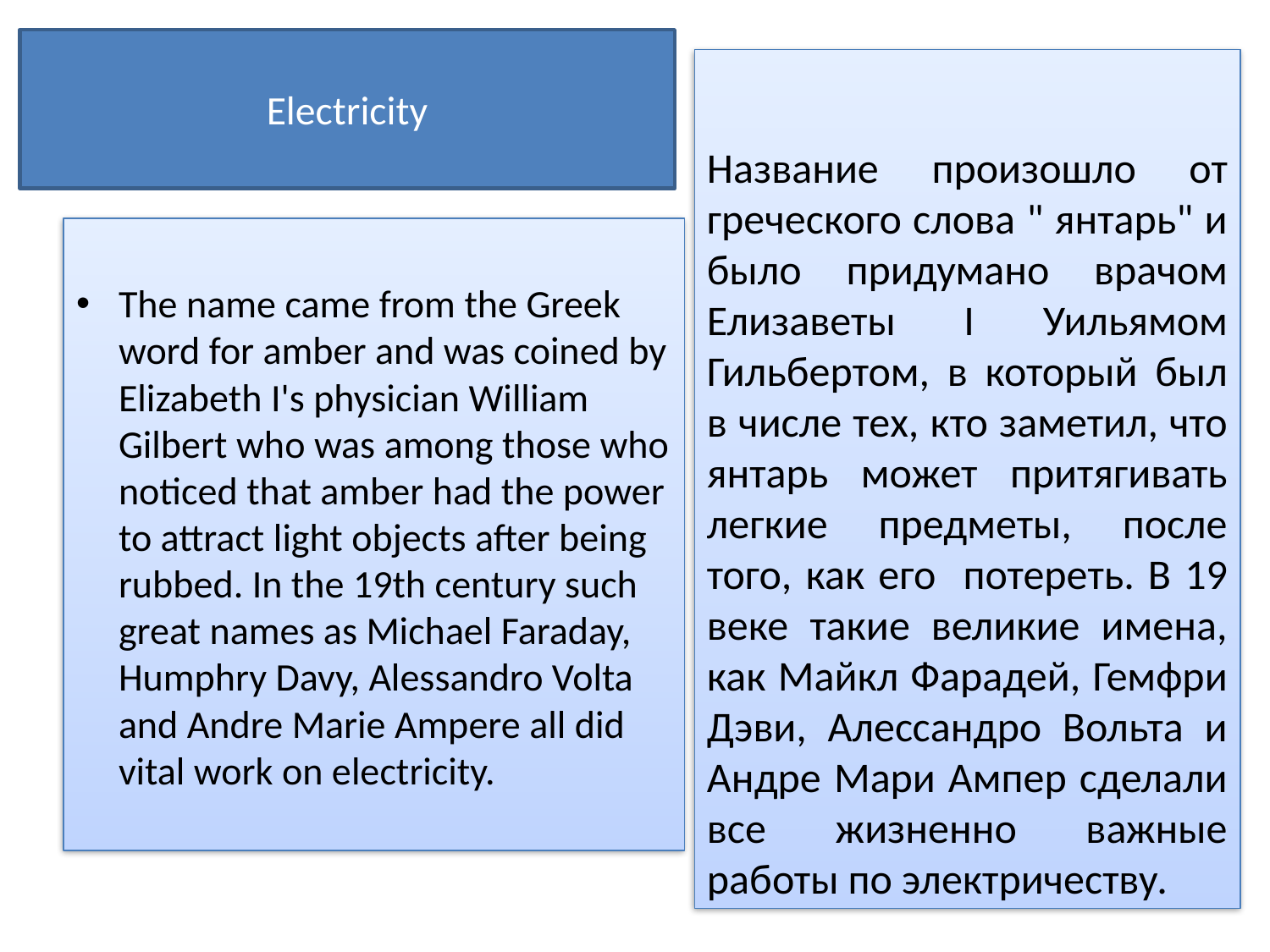

# Electricity

Название произошло от греческого слова " янтарь" и было придумано врачом Елизаветы I Уильямом Гильбертом, в который был в числе тех, кто заметил, что янтарь может притягивать легкие предметы, после того, как его  потереть. В 19 веке такие великие имена, как Майкл Фарадей, Гемфри Дэви, Алессандро Вольта и Андре Мари Ампер сделали все жизненно важные работы по электричеству.

The name came from the Greek word for amber and was coined by Elizabeth I's physician William Gilbert who was among those who noticed that amber had the power to attract light objects after being rubbed. In the 19th century such great names as Michael Faraday, Humphry Davy, Alessandro Volta and Andre Marie Ampere all did vital work on electricity.